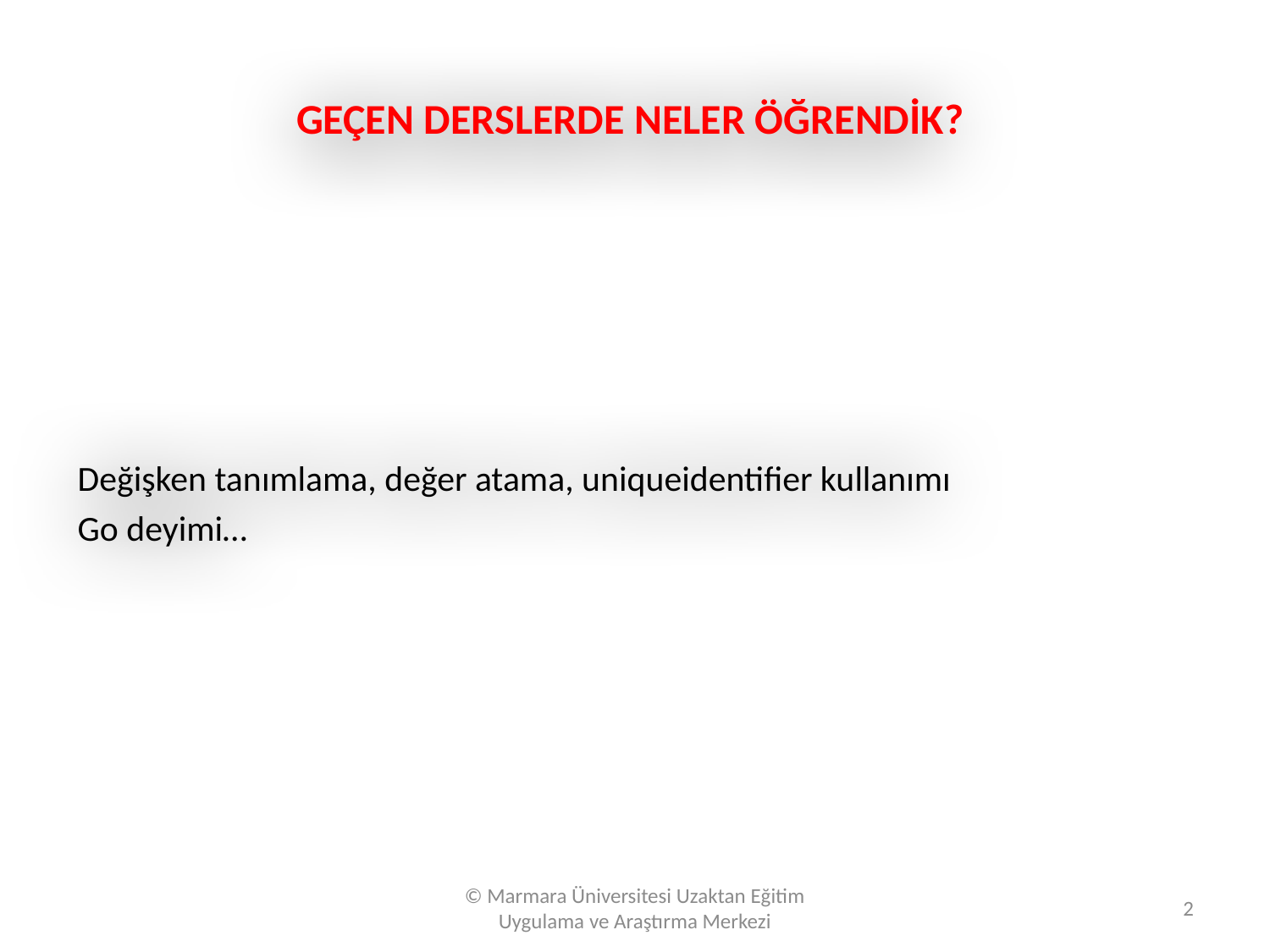

# GEÇEN DERSLERDE NELER ÖĞRENDİK?

Değişken tanımlama, değer atama, uniqueidentifier kullanımı
Go deyimi…
© Marmara Üniversitesi Uzaktan Eğitim Uygulama ve Araştırma Merkezi
2